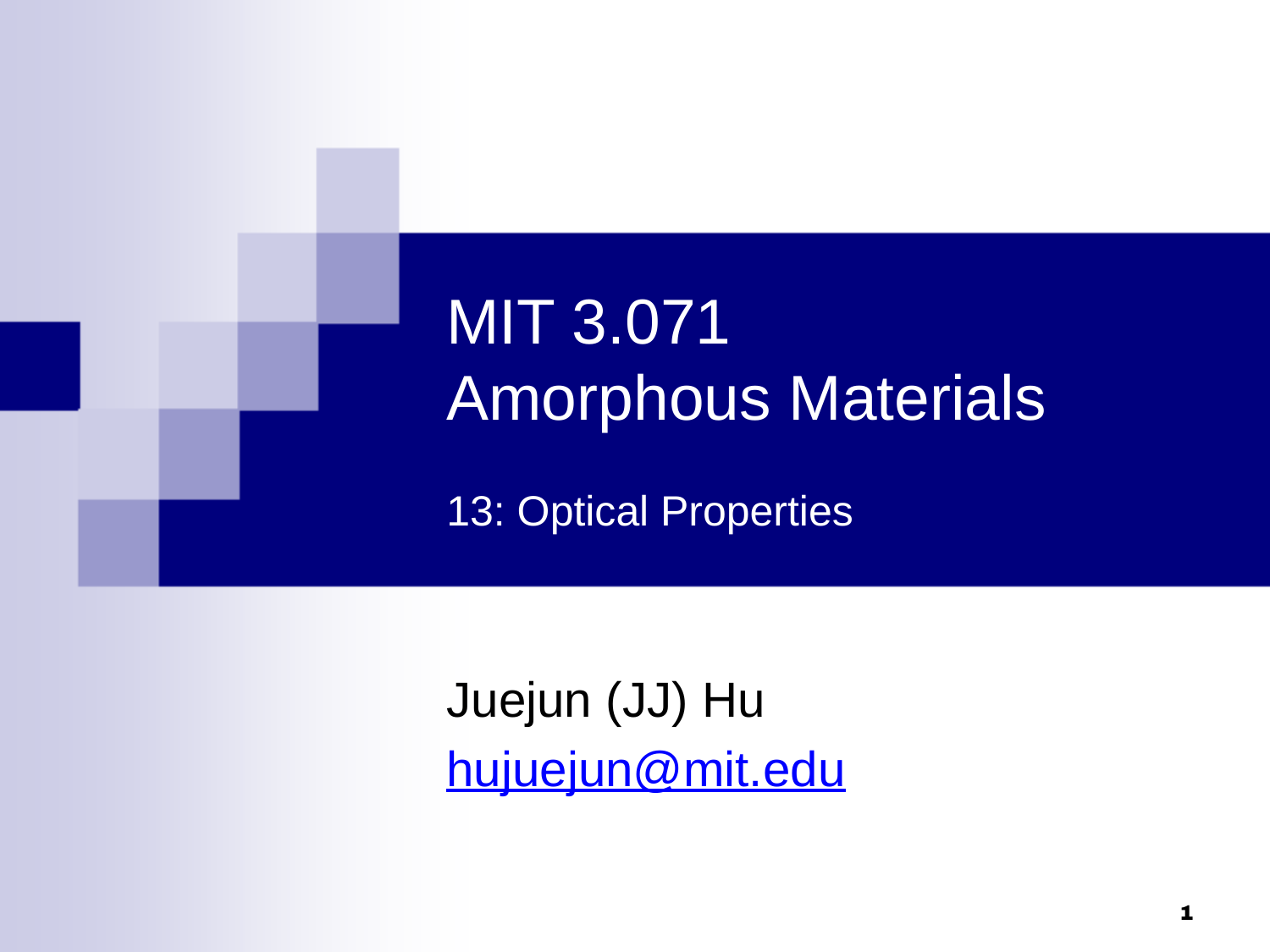

# MIT 3.071 Amorphous Materials 13: Optical Properties

Juejun (JJ) Hu
hujuejun@mit.edu
1